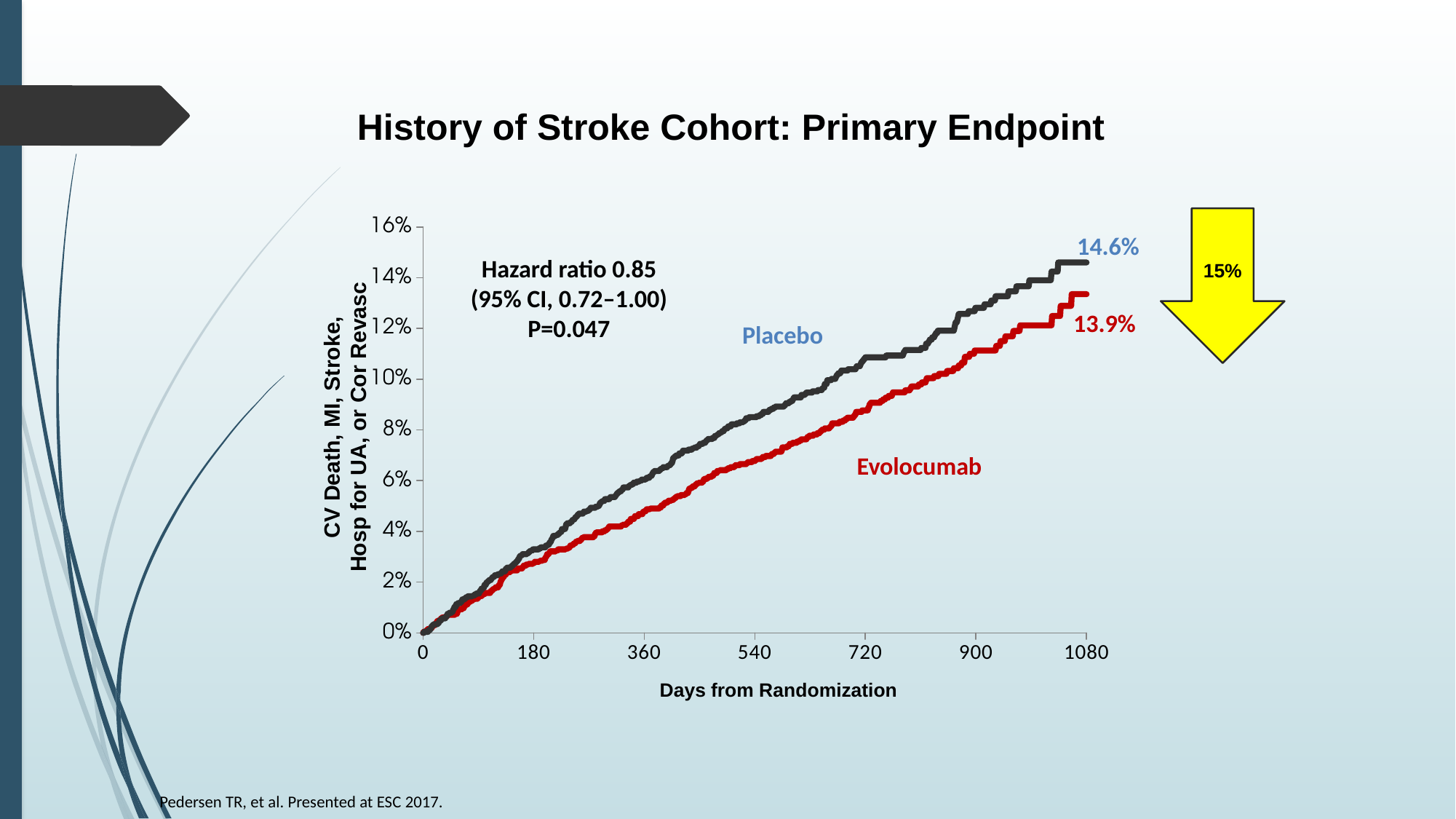

History of Stroke Cohort: Primary Endpoint
15%

### Chart

| Category | FOURIER PEP, ITT Placebo | FOURIER PEP, ITT Evolocumab |
|---|---|---|
14.6%
Hazard ratio 0.85
(95% CI, 0.72–1.00)
P=0.047
13.9%
Placebo
CV Death, MI, Stroke,
Hosp for UA, or Cor Revasc
Evolocumab
Days from Randomization
Pedersen TR, et al. Presented at ESC 2017.